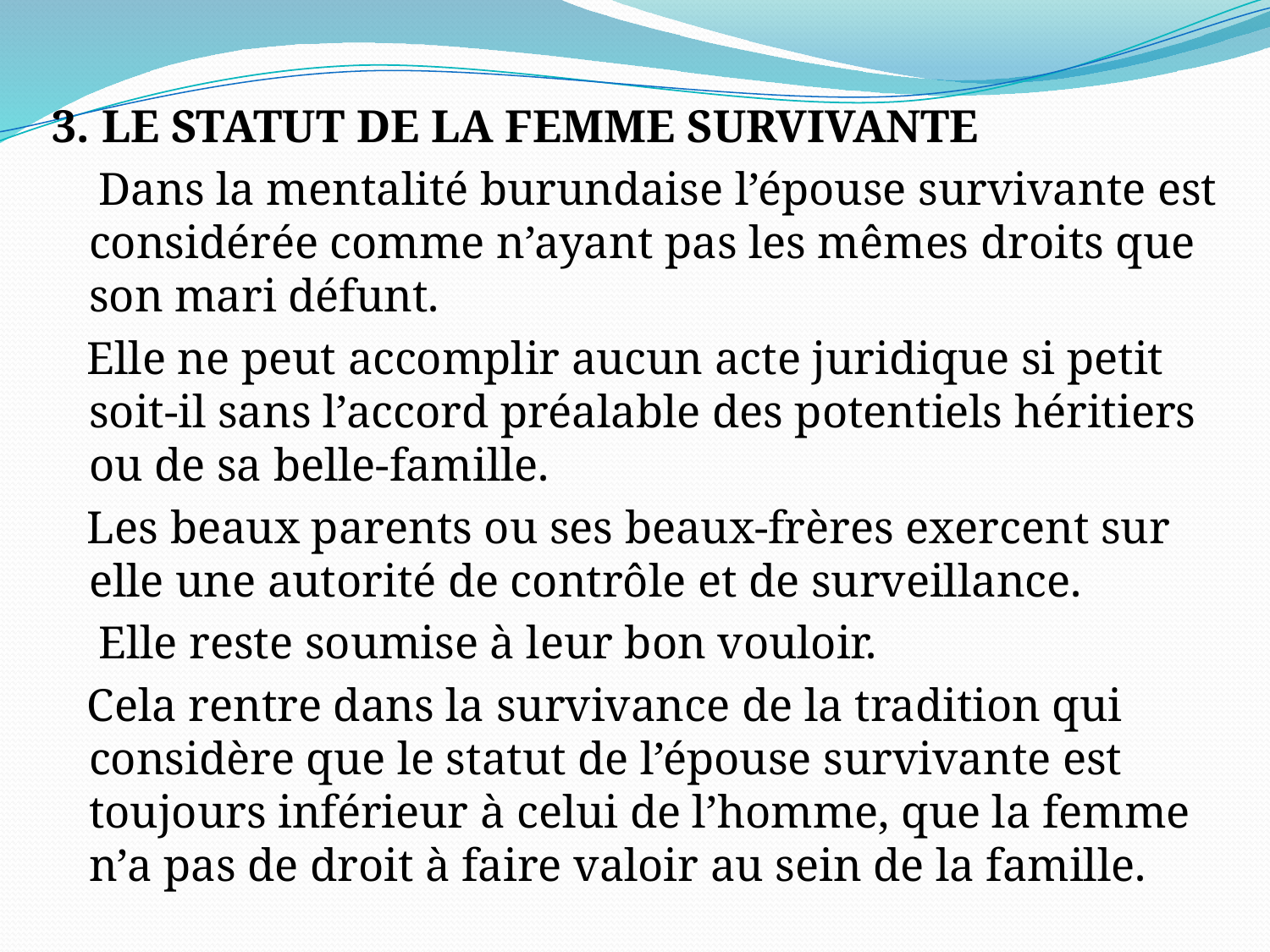

3. LE STATUT DE LA FEMME SURVIVANTE
    Dans la mentalité burundaise l’épouse survivante est considérée comme n’ayant pas les mêmes droits que son mari défunt.
   Elle ne peut accomplir aucun acte juridique si petit soit-il sans l’accord préalable des potentiels héritiers ou de sa belle-famille.
   Les beaux parents ou ses beaux-frères exercent sur elle une autorité de contrôle et de surveillance.
    Elle reste soumise à leur bon vouloir.
   Cela rentre dans la survivance de la tradition qui considère que le statut de l’épouse survivante est toujours inférieur à celui de l’homme, que la femme n’a pas de droit à faire valoir au sein de la famille.